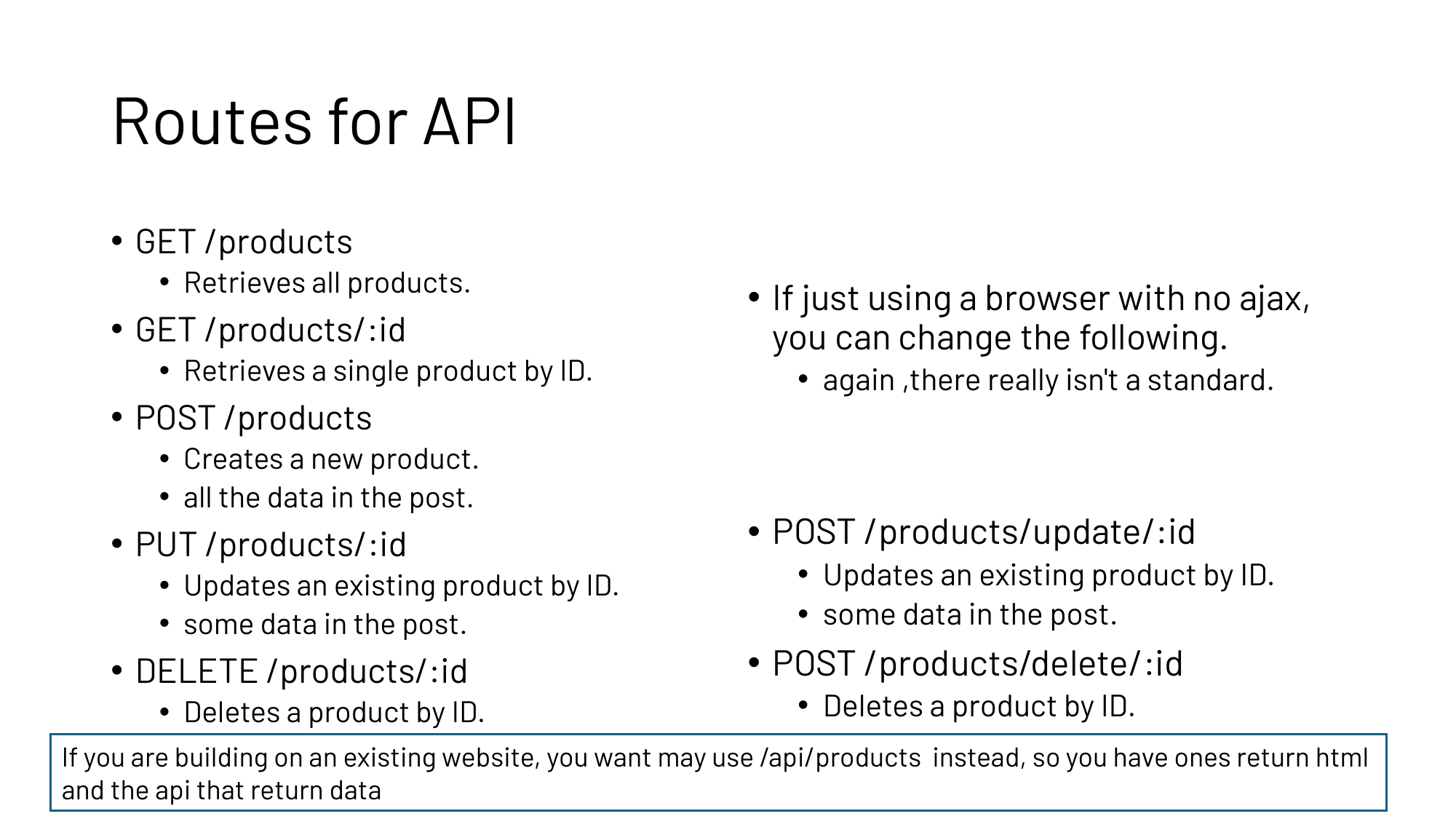

# Routes for API
GET /products
Retrieves all products.
GET /products/:id
Retrieves a single product by ID.
POST /products
Creates a new product.
all the data in the post.
PUT /products/:id
Updates an existing product by ID.
some data in the post.
DELETE /products/:id
Deletes a product by ID.

If just using a browser with no ajax, you can change the following.
again ,there really isn't a standard.

POST /products/update/:id
Updates an existing product by ID.
some data in the post.
POST /products/delete/:id
Deletes a product by ID.
If you are building on an existing website, you want may use /api/products  instead, so you have ones return html
and the api that return data